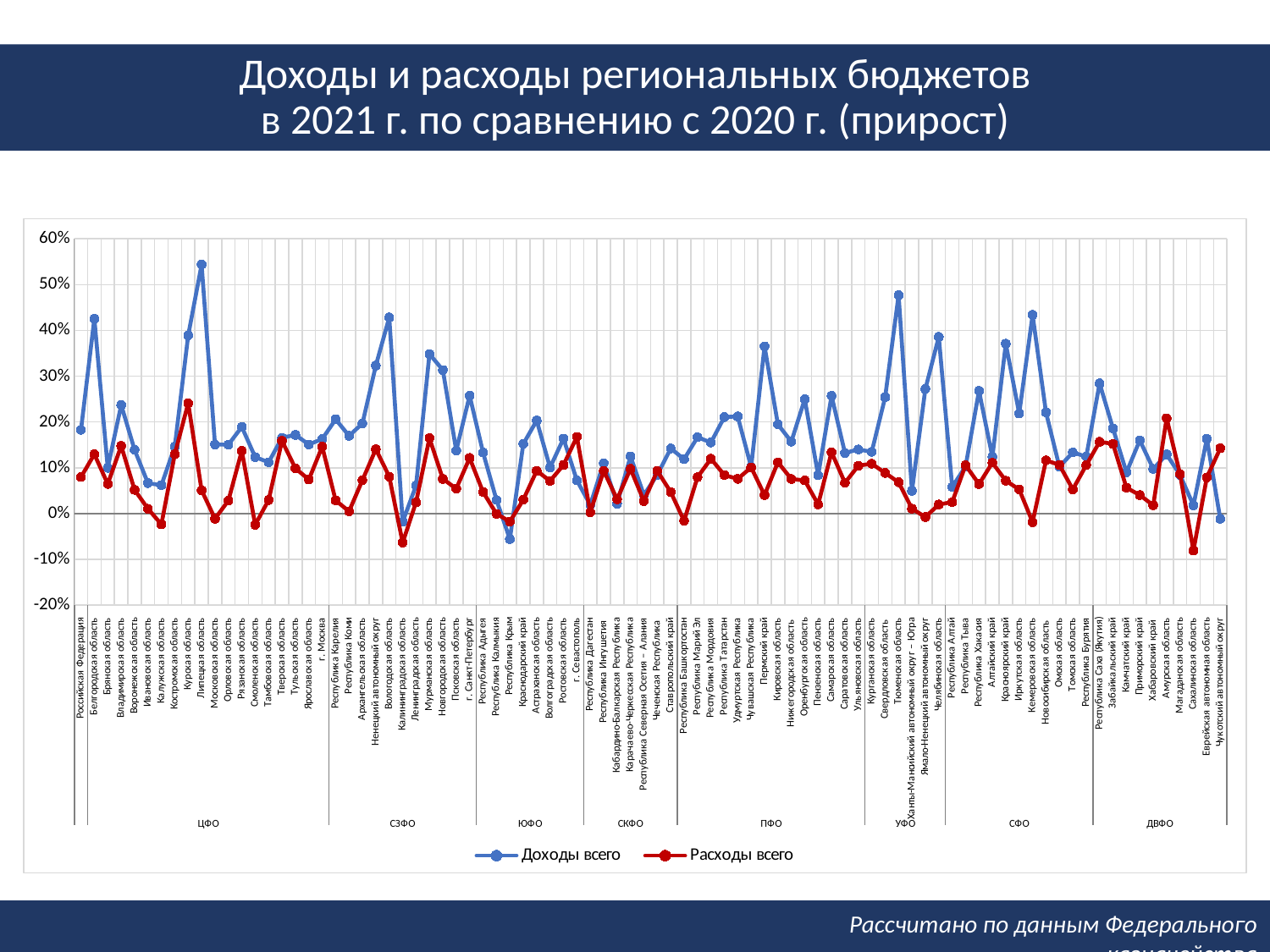

Доходы и расходы региональных бюджетов
в 2021 г. по сравнению с 2020 г. (прирост)

### Chart

| Category | Доходы всего | Расходы всего |
|---|---|---|
| Российская Федерация | 0.1828000675535728 | 0.07947661166892406 |
| Белгородская область | 0.4253899169455486 | 0.12943187455859473 |
| Брянская область | 0.0996971795335504 | 0.06442224183357848 |
| Владимирская область | 0.23702182623702894 | 0.14764529996919196 |
| Воронежская область | 0.1389853730441839 | 0.051632777508139105 |
| Ивановская область | 0.06632587515053356 | 0.010376971617954256 |
| Калужская область | 0.061839450850849964 | -0.023864553126349497 |
| Костромская область | 0.14642614908962948 | 0.12967129561148982 |
| Курская область | 0.3890322522221563 | 0.24078728868319343 |
| Липецкая область | 0.5436091214690948 | 0.050828868490130574 |
| Московская область | 0.15073085372665807 | -0.011407272037869731 |
| Орловская область | 0.15033901665595617 | 0.02827081554273625 |
| Рязанская область | 0.18913150943168255 | 0.1369476433812249 |
| Смоленская область | 0.12311624060493664 | -0.024638242331488702 |
| Тамбовская область | 0.11191767384700446 | 0.029430165461440616 |
| Тверская область | 0.1655422416266661 | 0.1587665768994635 |
| Тульская область | 0.17162133350953912 | 0.09865891276987626 |
| Ярославская область | 0.15080464605814758 | 0.07417709853022658 |
| г. Москва | 0.16265988661882735 | 0.14610648085299527 |
| Республика Карелия | 0.20577074569122344 | 0.028493033885491847 |
| Республика Коми | 0.1697002667348213 | 0.0047002121020922605 |
| Архангельская область | 0.19679154335010907 | 0.07288047831699362 |
| Ненецкий автономный округ | 0.32310834212403483 | 0.14032294828820446 |
| Вологодская область | 0.42842507378282546 | 0.08067209410114984 |
| Калининградская область | -0.01834605682429935 | -0.06352990941861991 |
| Ленинградская область | 0.06105837873306097 | 0.024293616060452106 |
| Мурманская область | 0.34832219392246144 | 0.16459589726197366 |
| Новгородская область | 0.31340676359249797 | 0.07557962225481818 |
| Псковская область | 0.13752489418381653 | 0.054283538203047765 |
| г. Санкт-Петербург | 0.25742627261493833 | 0.1213124572636457 |
| Республика Адыгея | 0.13324587172101543 | 0.04697911980344993 |
| Республика Калмыкия | 0.02950169005111425 | -0.0007014032168072282 |
| Республика Крым | -0.056017222928645305 | -0.0177378894259147 |
| Краснодарский край | 0.15199221425840226 | 0.03001648343254959 |
| Астраханская область | 0.20305204797404408 | 0.09335881088099685 |
| Волгоградская область | 0.10039024239739769 | 0.07112100807732391 |
| Ростовская область | 0.16362588163309866 | 0.10605208679759581 |
| г. Севастополь | 0.0722493880167483 | 0.1675348724172081 |
| Республика Дагестан | 0.01870351275124804 | 0.0024740360199426714 |
| Республика Ингушетия  | 0.11014623338906859 | 0.09329818409378632 |
| Кабардино-Балкарская Республика | 0.021260877539521328 | 0.031051324716303785 |
| Карачаево-Черкесская Республика | 0.12479813901983183 | 0.097604359887008 |
| Республика Северная Осетия – Алания | 0.04044745577838338 | 0.027075933424139942 |
| Чеченская Республика  | 0.0844905431019305 | 0.0930816429034893 |
| Ставропольский край | 0.1420808062108876 | 0.04690108527825476 |
| Республика Башкортостан | 0.11856098993168995 | -0.016040899871175407 |
| Республика Марий Эл | 0.16652579046886617 | 0.0792906273334022 |
| Республика Мордовия | 0.15518966556603742 | 0.11958306251855744 |
| Республика Татарстан | 0.21065715157449794 | 0.0839806478049212 |
| Удмуртская Республика | 0.21200374482856432 | 0.07553499238268002 |
| Чувашская Республика | 0.10170063577609123 | 0.10076020870820335 |
| Пермский край | 0.36519562624762747 | 0.04025742363535745 |
| Кировская область | 0.1947709745802677 | 0.1119059420840034 |
| Нижегородская область  | 0.1568964984498331 | 0.07529030122930735 |
| Оренбургская область | 0.2497850419194778 | 0.072169490388444 |
| Пензенская область | 0.08359602664071164 | 0.019803722194859708 |
| Самарская область | 0.2570445039012754 | 0.13386801986950814 |
| Саратовская область | 0.13215937527934063 | 0.0670580728608301 |
| Ульяновская область | 0.13996803134813618 | 0.10449728131202107 |
| Курганская область | 0.13459407497444964 | 0.10875573600081578 |
| Свердловская область  | 0.2539936285711992 | 0.08853895255023492 |
| Тюменская область | 0.47690332847316963 | 0.06825480748294233 |
| Ханты-Мансийский автономный округ – Югра | 0.04938114954778028 | 0.010491308162090984 |
| Ямало-Ненецкий автономный округ | 0.2718959861933783 | -0.0077166192714139825 |
| Челябинская область | 0.3858003348856107 | 0.019681268599390345 |
| Республика Алтай | 0.05809453848093349 | 0.024756728366498004 |
| Республика Тыва | 0.1025569372434032 | 0.10555124095831303 |
| Республика Хакасия | 0.26789451105429807 | 0.06416568800306699 |
| Алтайский край | 0.1233982846353523 | 0.11096683723188083 |
| Красноярский край | 0.37091253397578505 | 0.07153598462807831 |
| Иркутская область | 0.2183770497715185 | 0.0525390971351849 |
| Кемеровская область | 0.43378187884063735 | -0.019007971573416715 |
| Новосибирская область  | 0.22081108368543245 | 0.1160388734362443 |
| Омская область | 0.10209848443878822 | 0.10622750644059975 |
| Томская область | 0.1333429808917872 | 0.05270724278808325 |
| Республика Бурятия | 0.12419659250235227 | 0.10562213730770442 |
| Республика Саха (Якутия) | 0.28425166548636827 | 0.15668354406611118 |
| Забайкальский край | 0.18565270890040253 | 0.15213998584540755 |
| Камчатский край | 0.08983465974961913 | 0.056291959423610205 |
| Приморский край | 0.1598156246011151 | 0.040249251344945725 |
| Хабаровский край  | 0.09749488956642804 | 0.017935835019112334 |
| Амурская область | 0.12889258614047527 | 0.2081252994233984 |
| Магаданская область | 0.08430001319061176 | 0.08620424005977512 |
| Сахалинская область | 0.017688376074736833 | -0.08087527286559848 |
| Еврейская автономная область | 0.16325290654197633 | 0.07879123608181415 |
| Чукотский автономный округ | -0.011544552893296922 | 0.14232387362952958 |
Рассчитано по данным Федерального казначейства